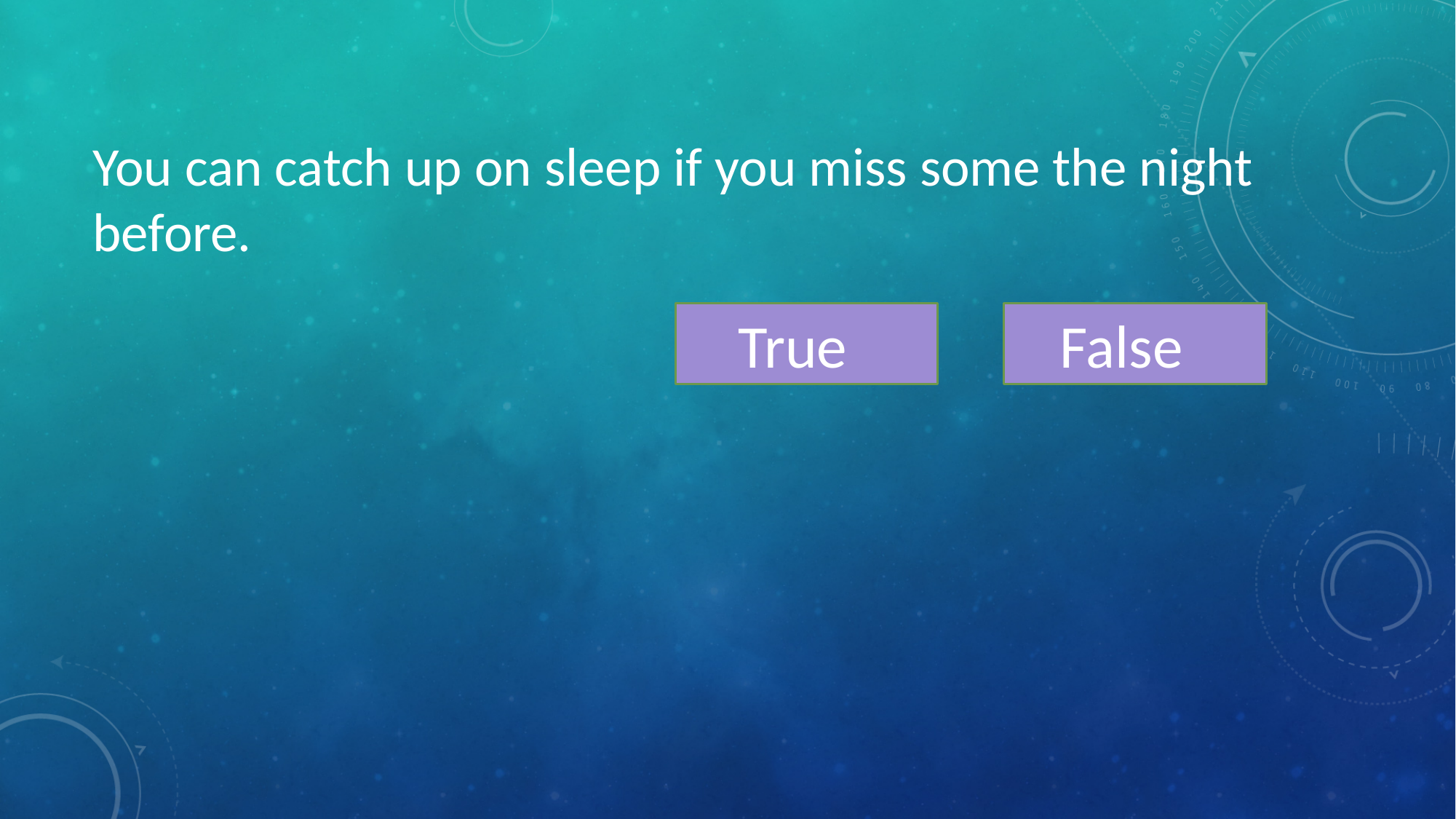

# You can catch up on sleep if you miss some the night before.

True
False